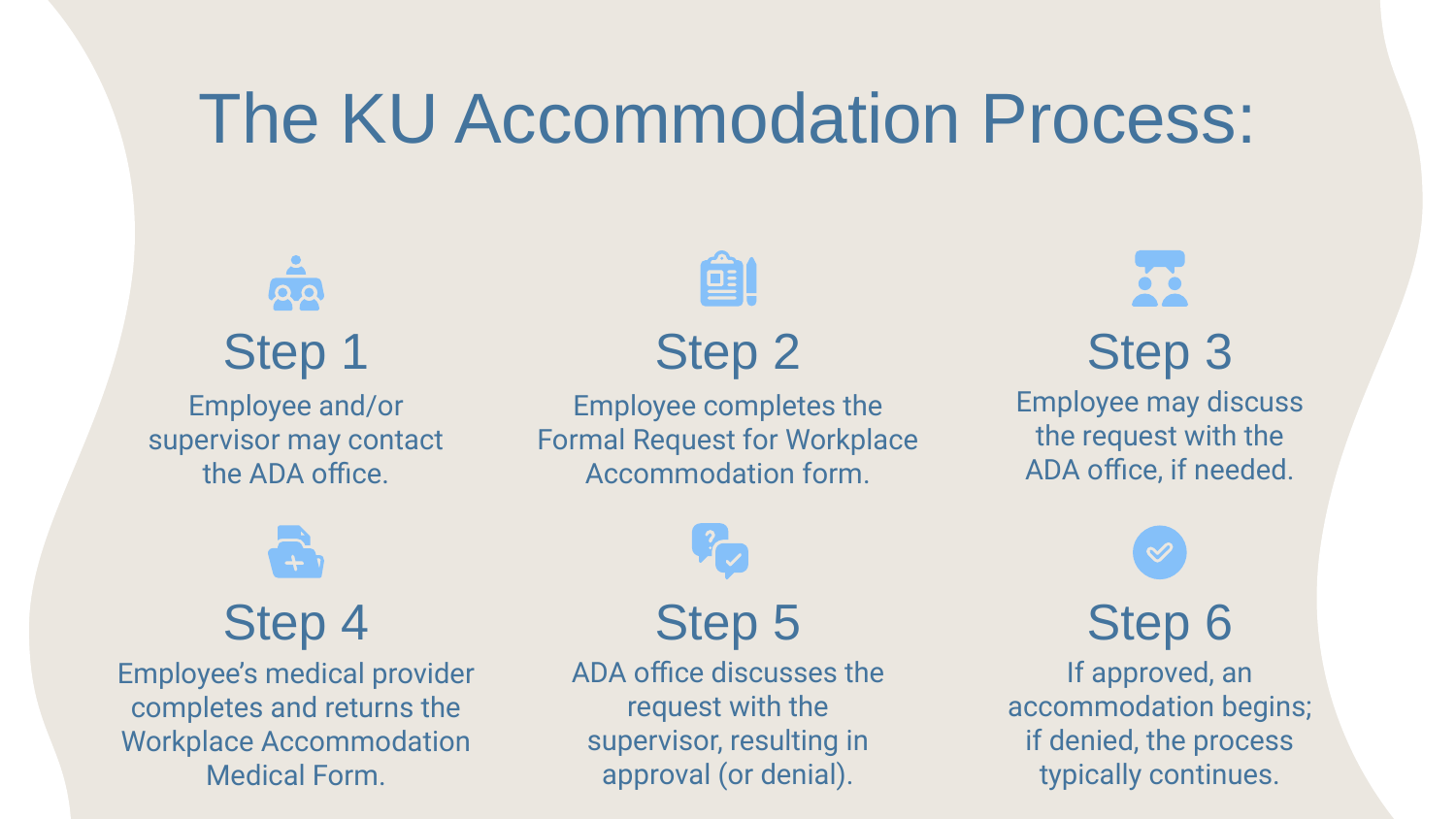

# The KU Accommodation Process:

Step 1
Step 2
Step 3
Employee may discuss the request with the ADA office, if needed.
Employee and/or supervisor may contact the ADA office.
Employee completes the Formal Request for Workplace Accommodation form.

Step 4
Step 5
Step 6
ADA office discusses the request with the supervisor, resulting in approval (or denial).
If approved, an accommodation begins; if denied, the process typically continues.
Employee’s medical provider completes and returns the Workplace Accommodation Medical Form.